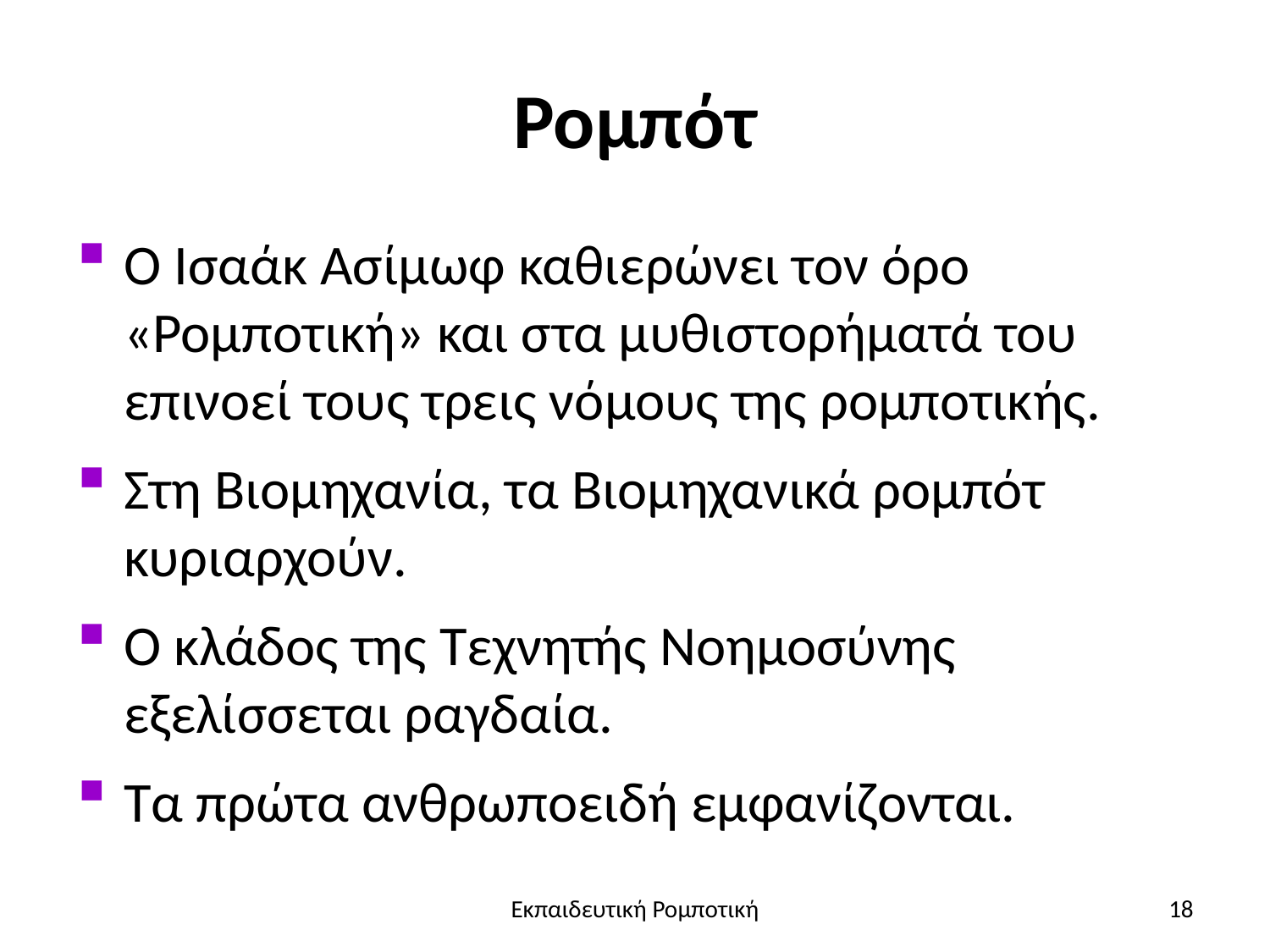

# Ρομπότ
Ο Ισαάκ Ασίμωφ καθιερώνει τον όρο «Ρομποτική» και στα μυθιστορήματά του επινοεί τους τρεις νόμους της ρομποτικής.
Στη Βιομηχανία, τα Βιομηχανικά ρομπότ κυριαρχούν.
Ο κλάδος της Τεχνητής Νοημοσύνης εξελίσσεται ραγδαία.
Τα πρώτα ανθρωποειδή εμφανίζονται.

Εκπαιδευτική Ρομποτική
18